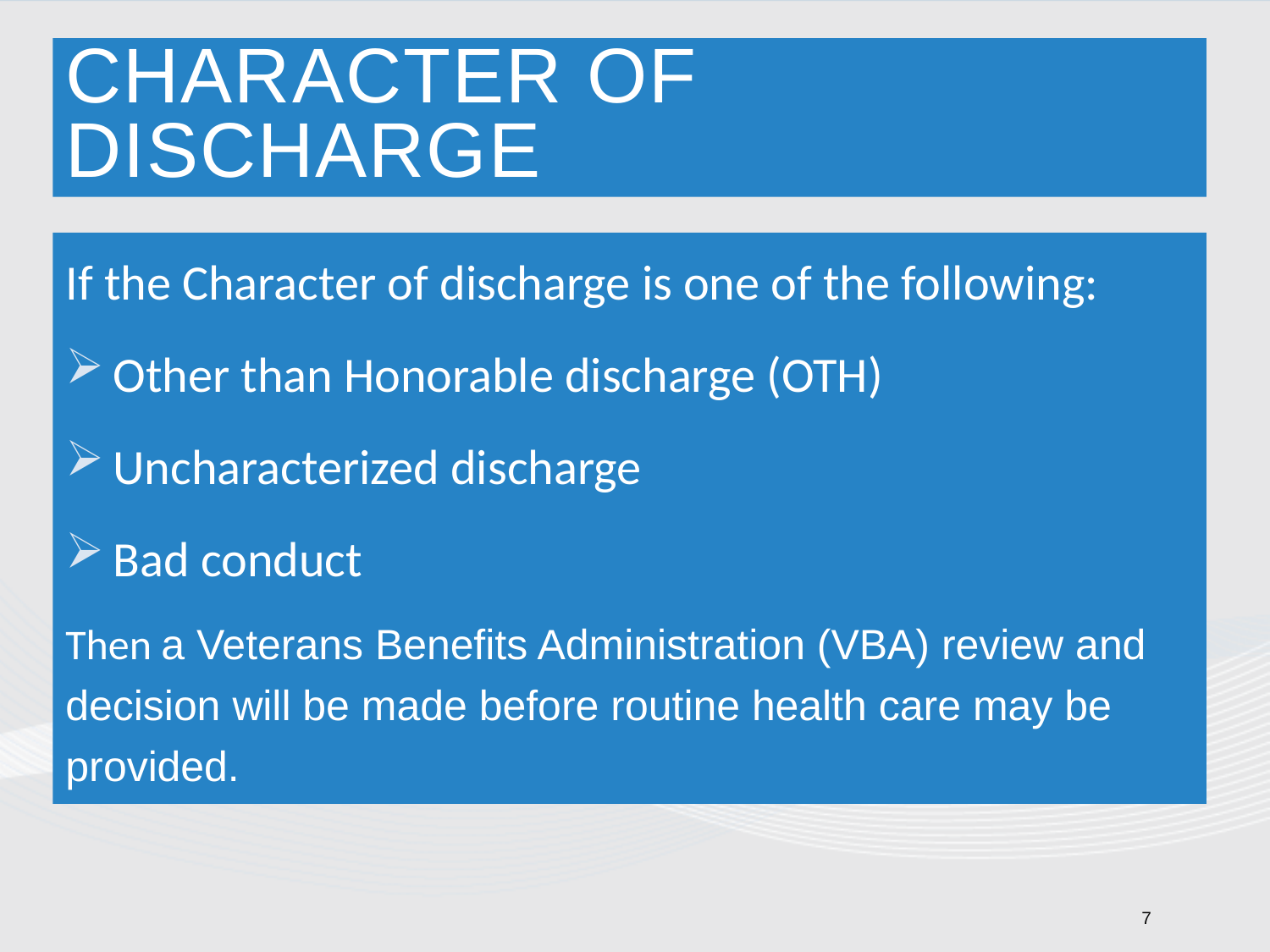

# Character of Discharge
If the Character of discharge is one of the following:
Other than Honorable discharge (OTH)
Uncharacterized discharge
Bad conduct
Then a Veterans Benefits Administration (VBA) review and decision will be made before routine health care may be provided.

7